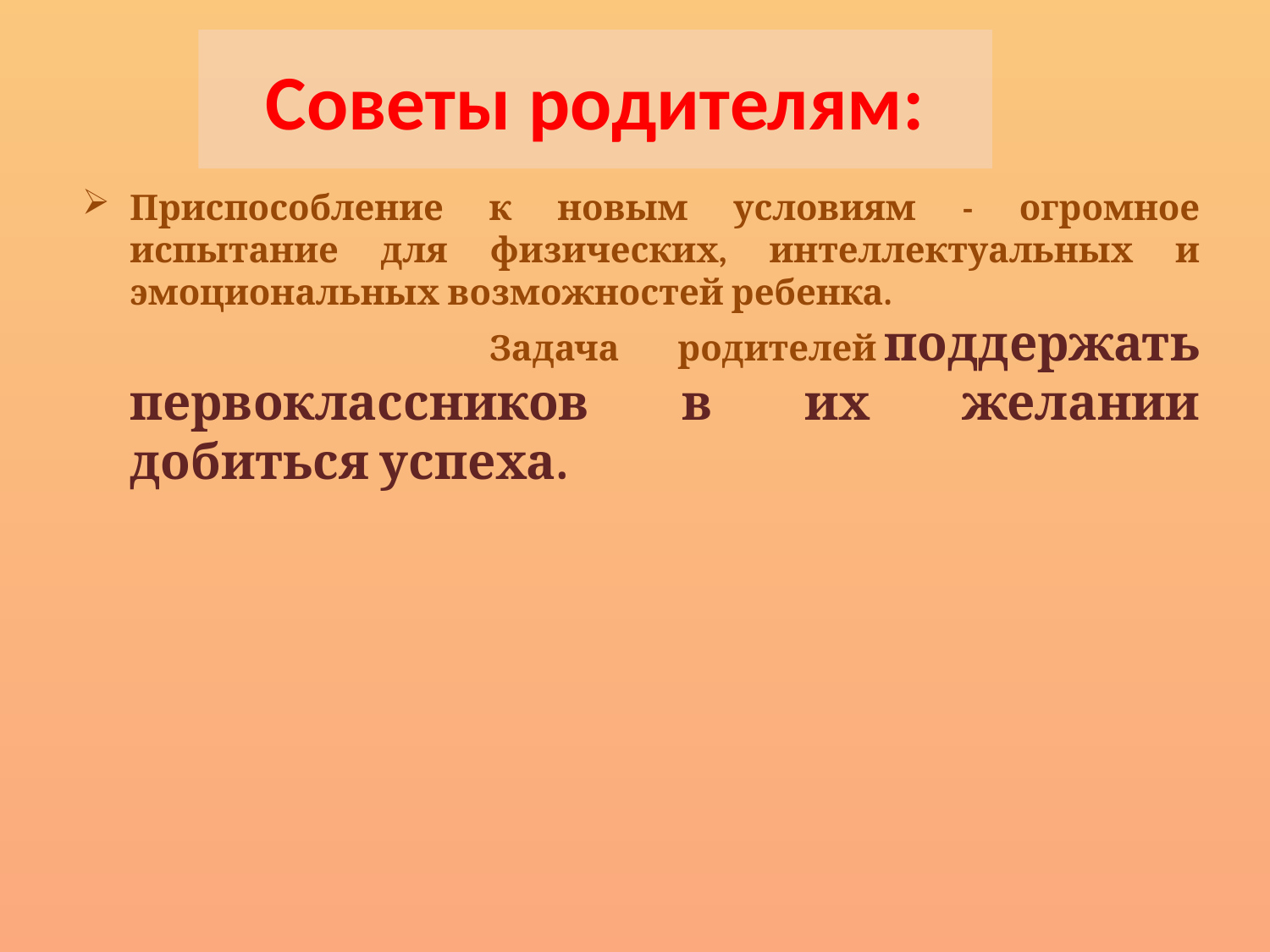

Советы родителям:
Приспособление к новым условиям - огромное испытание для физических, интеллектуальных и эмоциональных возможностей ребенка.
       Задача родителей поддержать первоклассников в их желании добиться успеха.